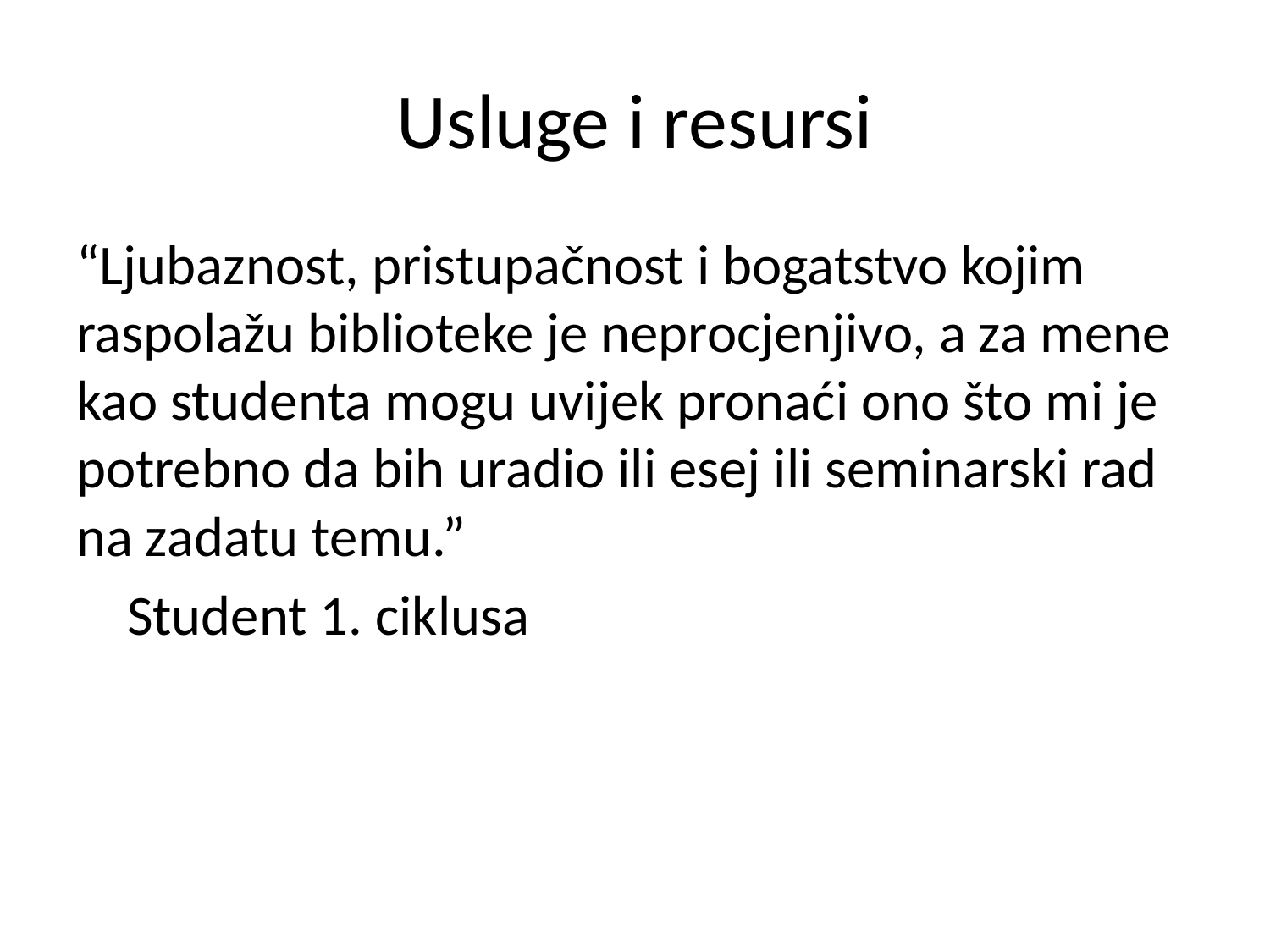

# Usluge i resursi
“Ljubaznost, pristupačnost i bogatstvo kojim raspolažu biblioteke je neprocjenjivo, a za mene kao studenta mogu uvijek pronaći ono što mi je potrebno da bih uradio ili esej ili seminarski rad na zadatu temu.”
    Student 1. ciklusa